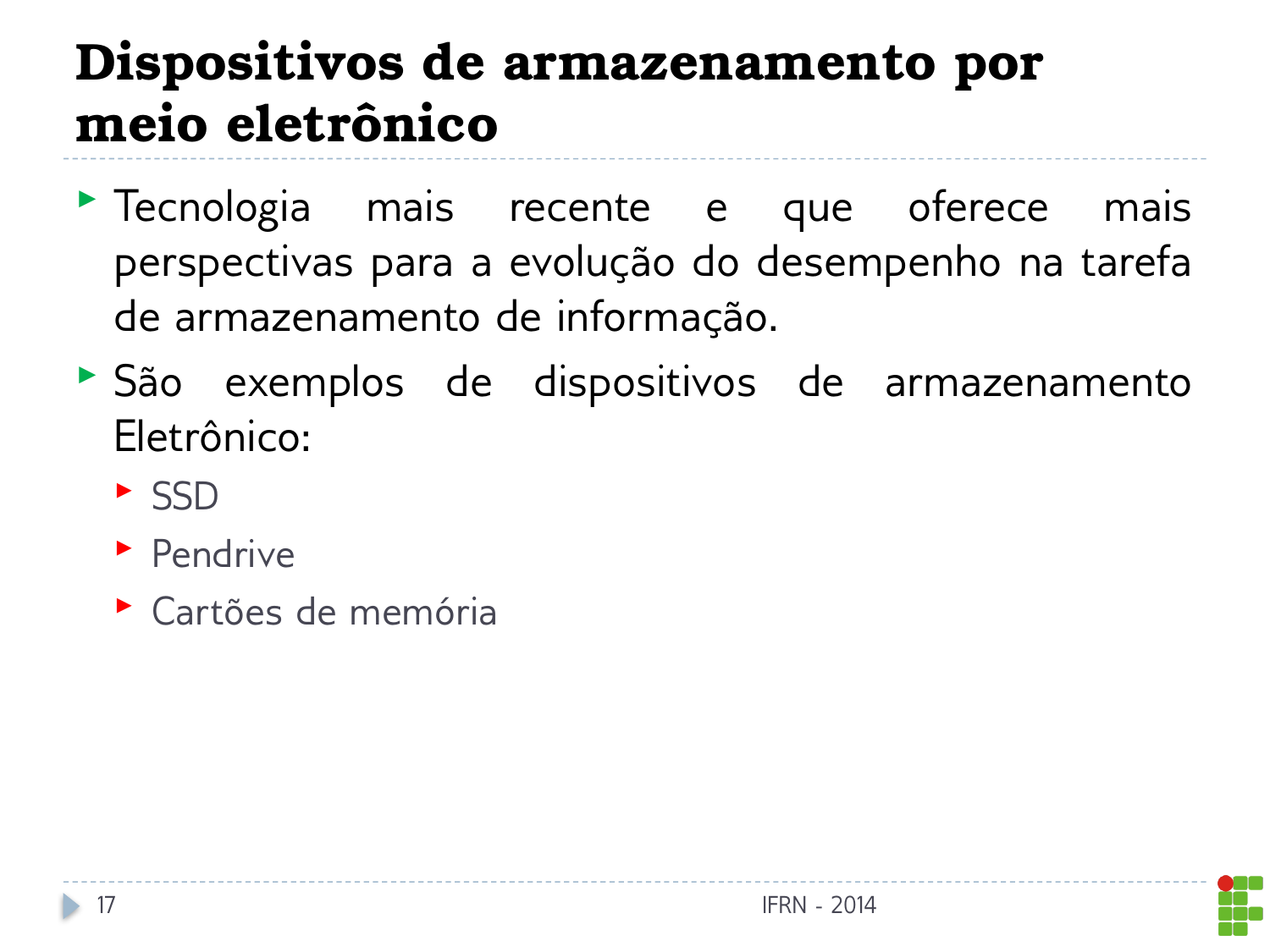

# Dispositivos de armazenamento por meio eletrônico
Tecnologia mais recente e que oferece mais perspectivas para a evolução do desempenho na tarefa de armazenamento de informação.
São exemplos de dispositivos de armazenamento Eletrônico:
SSD
Pendrive
Cartões de memória
17
IFRN - 2014